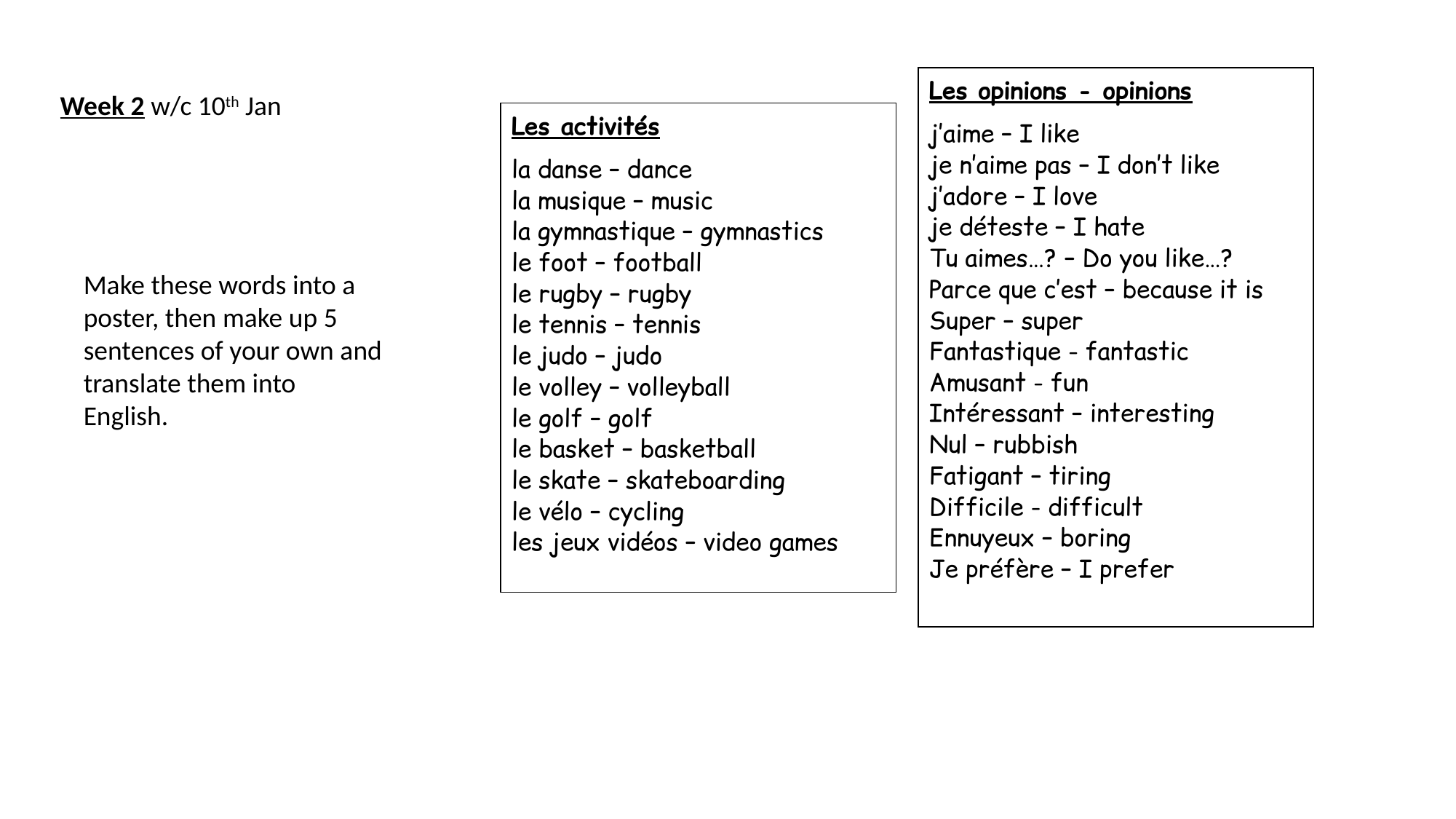

Les opinions - opinions
j’aime – I like
je n’aime pas – I don’t like
j’adore – I love
je déteste – I hate
Tu aimes…? – Do you like…?
Parce que c’est – because it is
Super – super
Fantastique - fantastic
Amusant - fun
Intéressant – interesting
Nul – rubbish
Fatigant – tiring
Difficile - difficult
Ennuyeux – boring
Je préfère – I prefer

Week 2 w/c 10th Jan

Les activités
la danse – dance
la musique – music
la gymnastique – gymnastics
le foot – football
le rugby – rugby
le tennis – tennis
le judo – judo
le volley – volleyball
le golf – golf
le basket – basketball
le skate – skateboarding
le vélo – cycling
les jeux vidéos – video games

Make these words into a poster, then make up 5 sentences of your own and translate them into English.